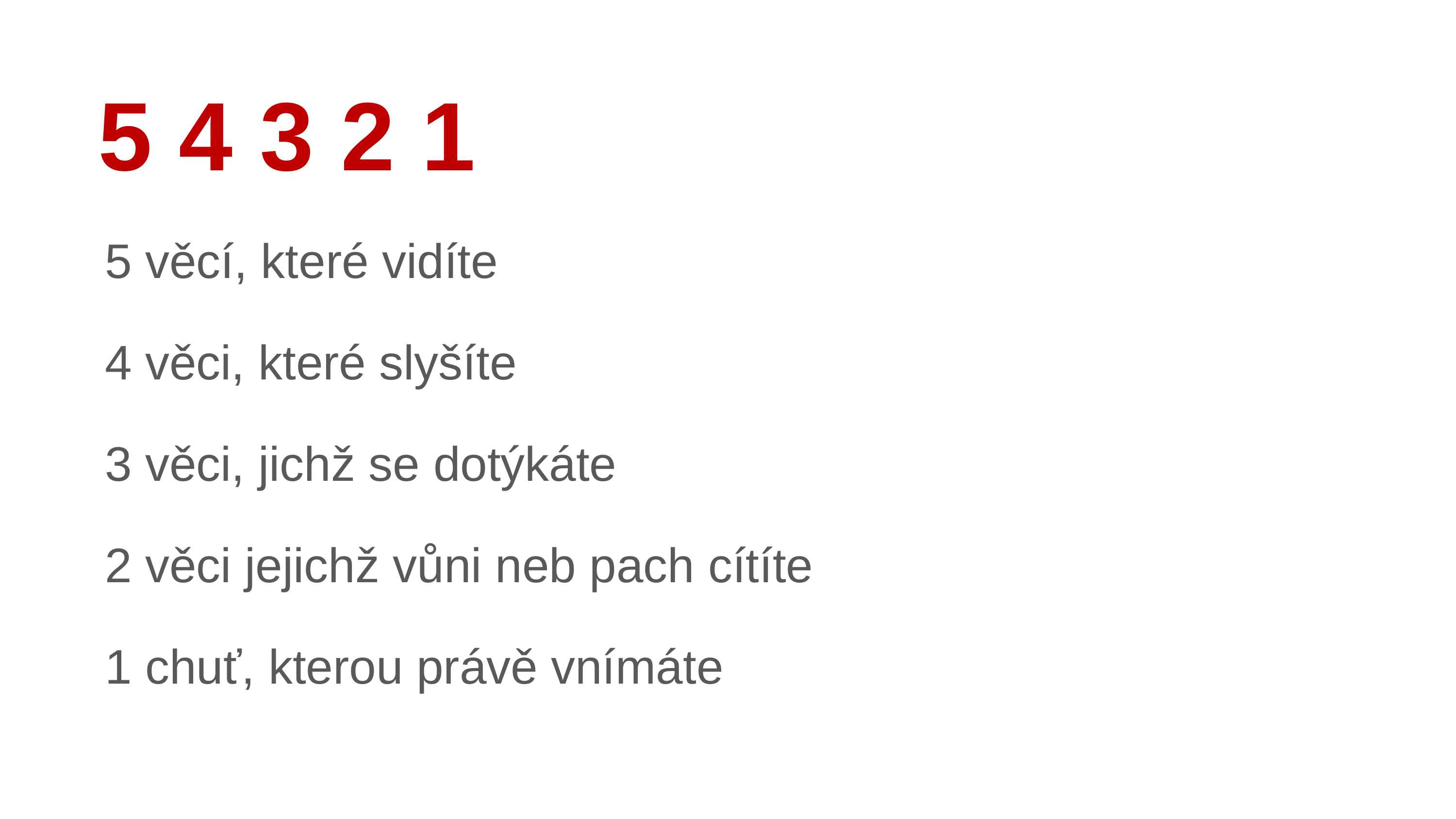

5 4 3 2 1
5 věcí, které vidíte
4 věci, které slyšíte
3 věci, jichž se dotýkáte
2 věci jejichž vůni neb pach cítíte
1 chuť, kterou právě vnímáte